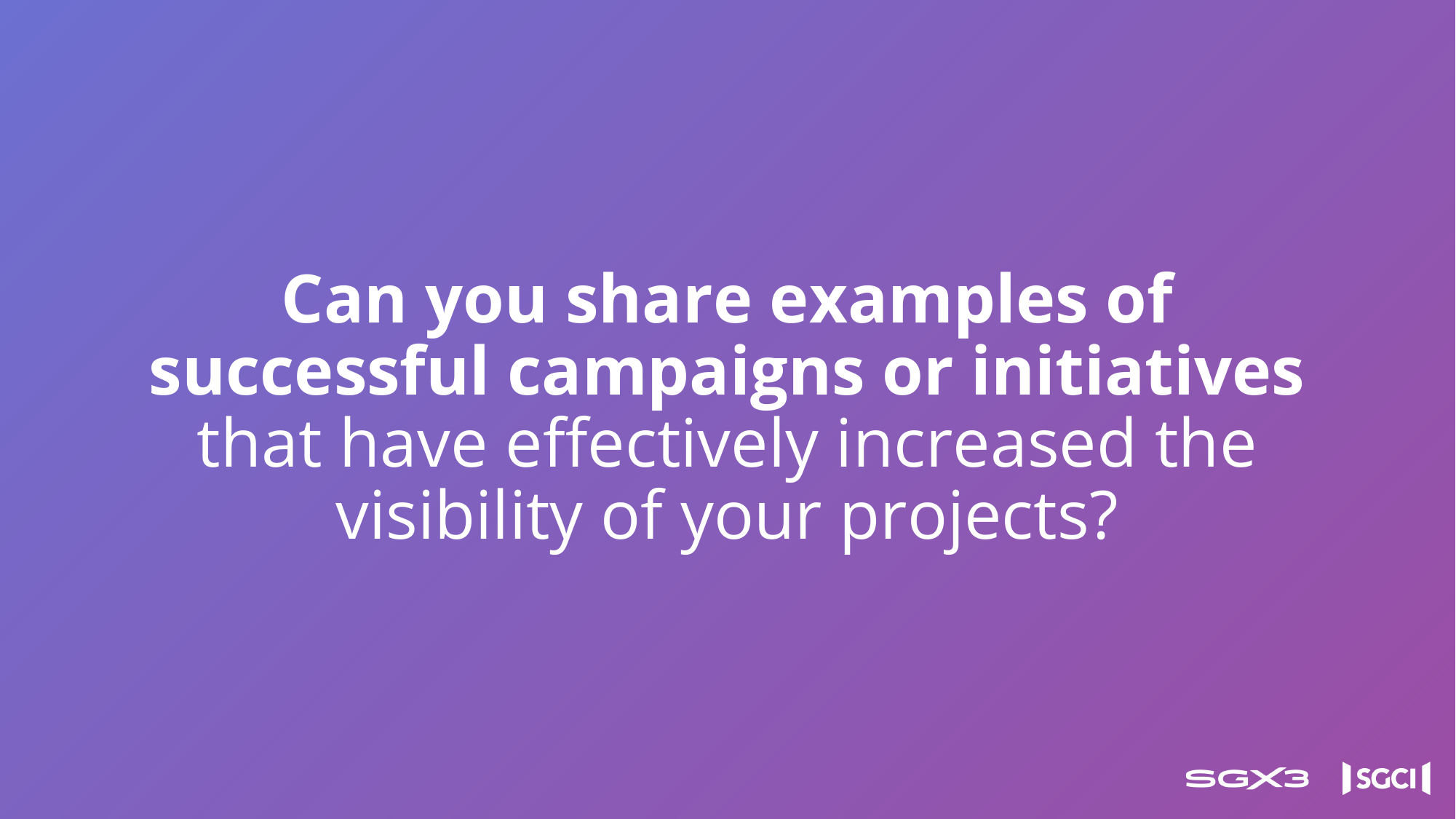

# Can you share examples of successful campaigns or initiatives that have effectively increased the visibility of your projects?